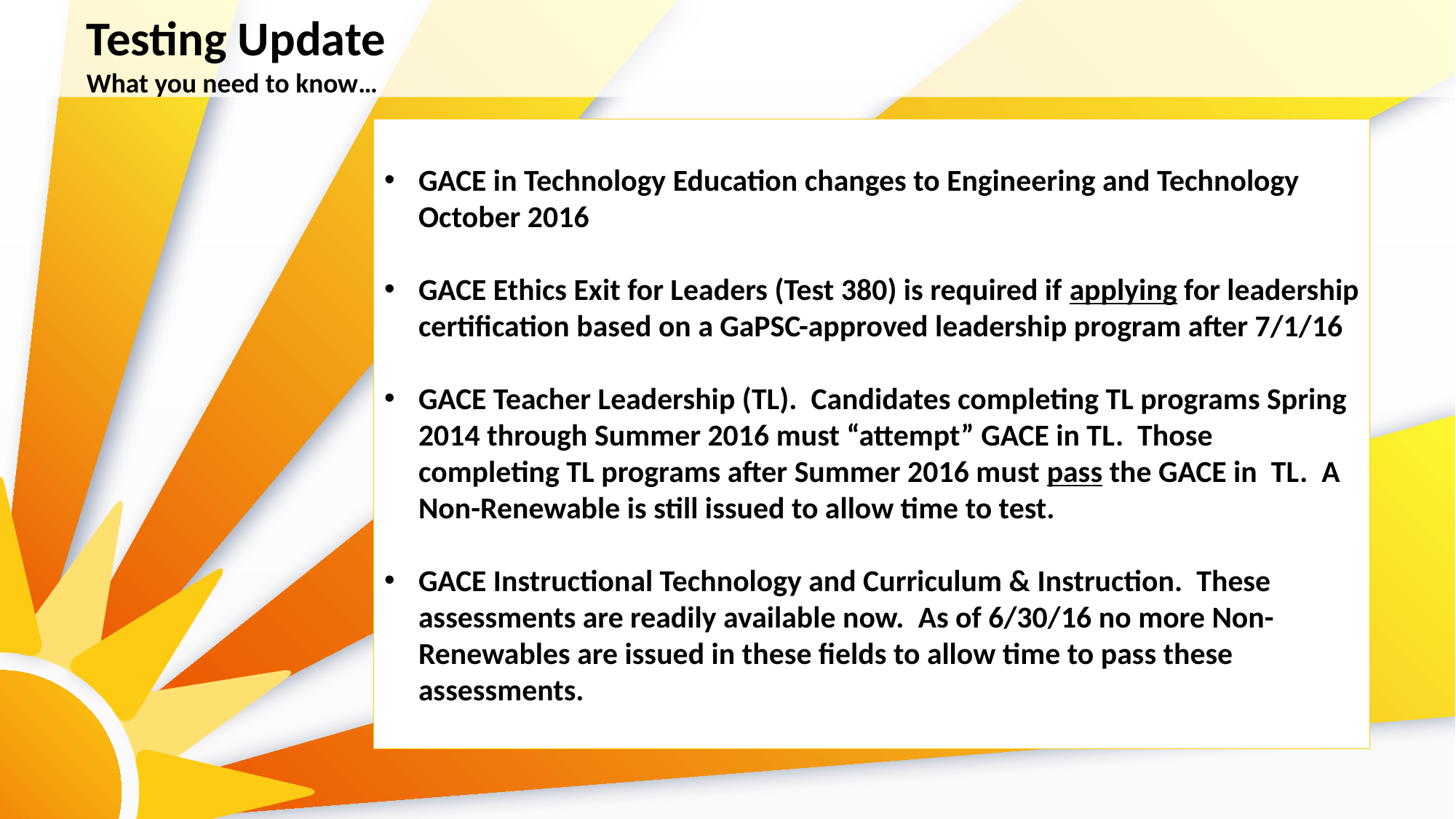

Testing Update
What you need to know…

GACE in Technology Education changes to Engineering and Technology October 2016

GACE Ethics Exit for Leaders (Test 380) is required if applying for leadership certification based on a GaPSC-approved leadership program after 7/1/16

GACE Teacher Leadership (TL).  Candidates completing TL programs Spring 2014 through Summer 2016 must “attempt” GACE in TL.  Those completing TL programs after Summer 2016 must pass the GACE in  TL.  A Non-Renewable is still issued to allow time to test.

GACE Instructional Technology and Curriculum & Instruction.  These assessments are readily available now.  As of 6/30/16 no more Non-Renewables are issued in these fields to allow time to pass these assessments.